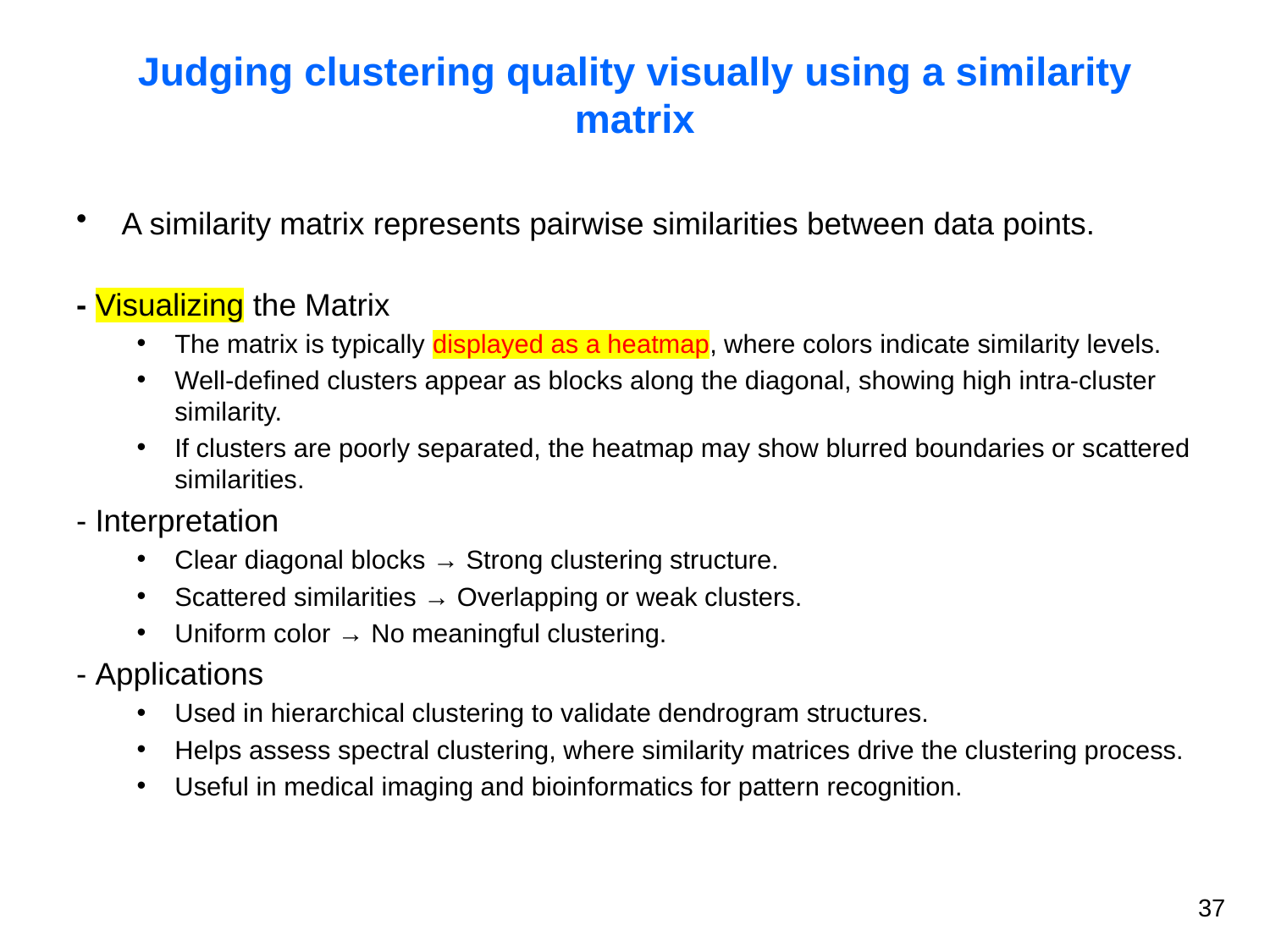

# Judging clustering quality visually using a similarity matrix
A similarity matrix represents pairwise similarities between data points.
- Visualizing the Matrix
The matrix is typically displayed as a heatmap, where colors indicate similarity levels.
Well-defined clusters appear as blocks along the diagonal, showing high intra-cluster similarity.
If clusters are poorly separated, the heatmap may show blurred boundaries or scattered similarities.
- Interpretation
Clear diagonal blocks → Strong clustering structure.
Scattered similarities → Overlapping or weak clusters.
Uniform color → No meaningful clustering.
- Applications
Used in hierarchical clustering to validate dendrogram structures.
Helps assess spectral clustering, where similarity matrices drive the clustering process.
Useful in medical imaging and bioinformatics for pattern recognition.

37